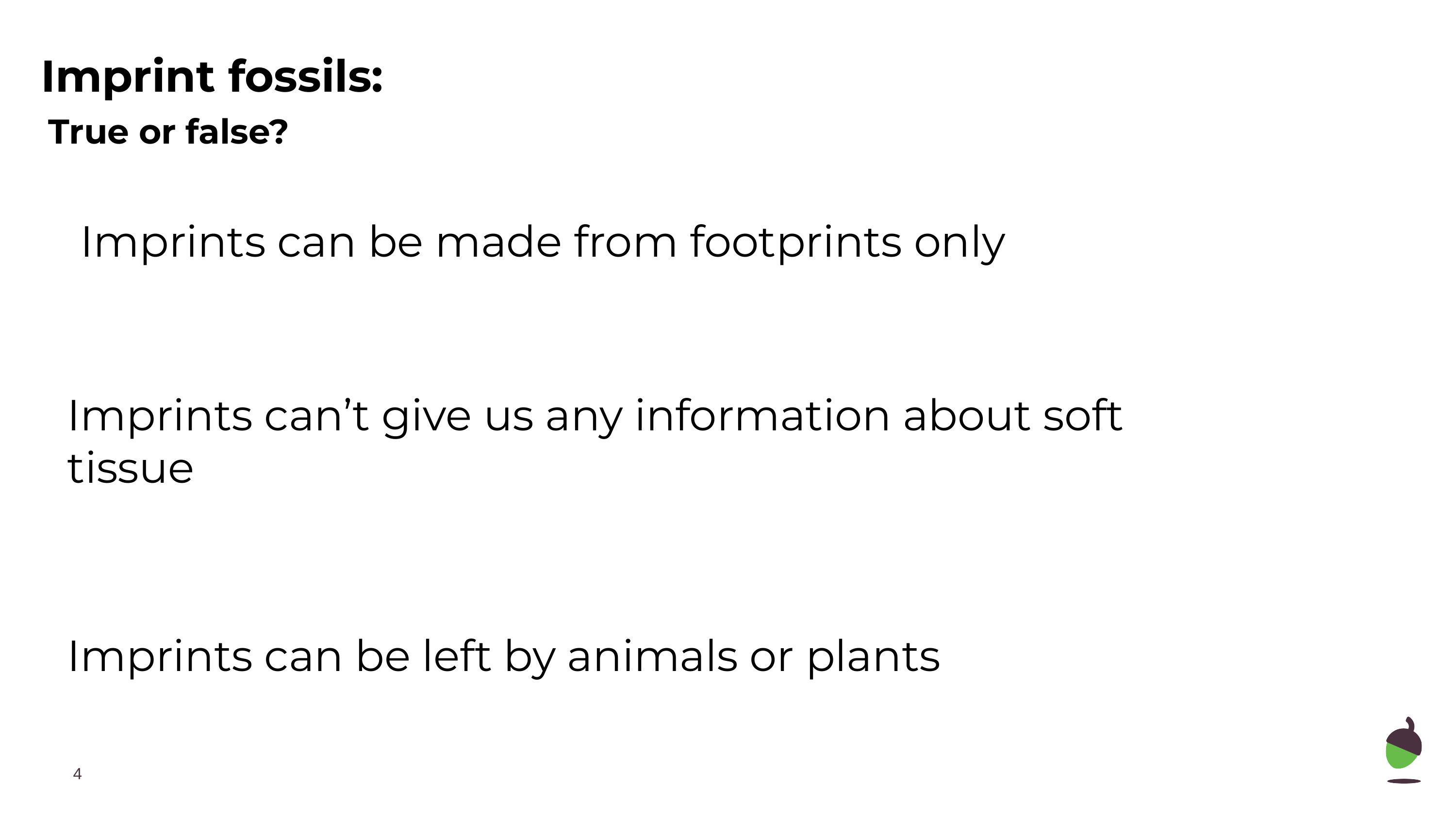

Imprint fossils:
True or false?
Imprints can be made from footprints only
Imprints can’t give us any information about soft tissue
Imprints can be left by animals or plants
4